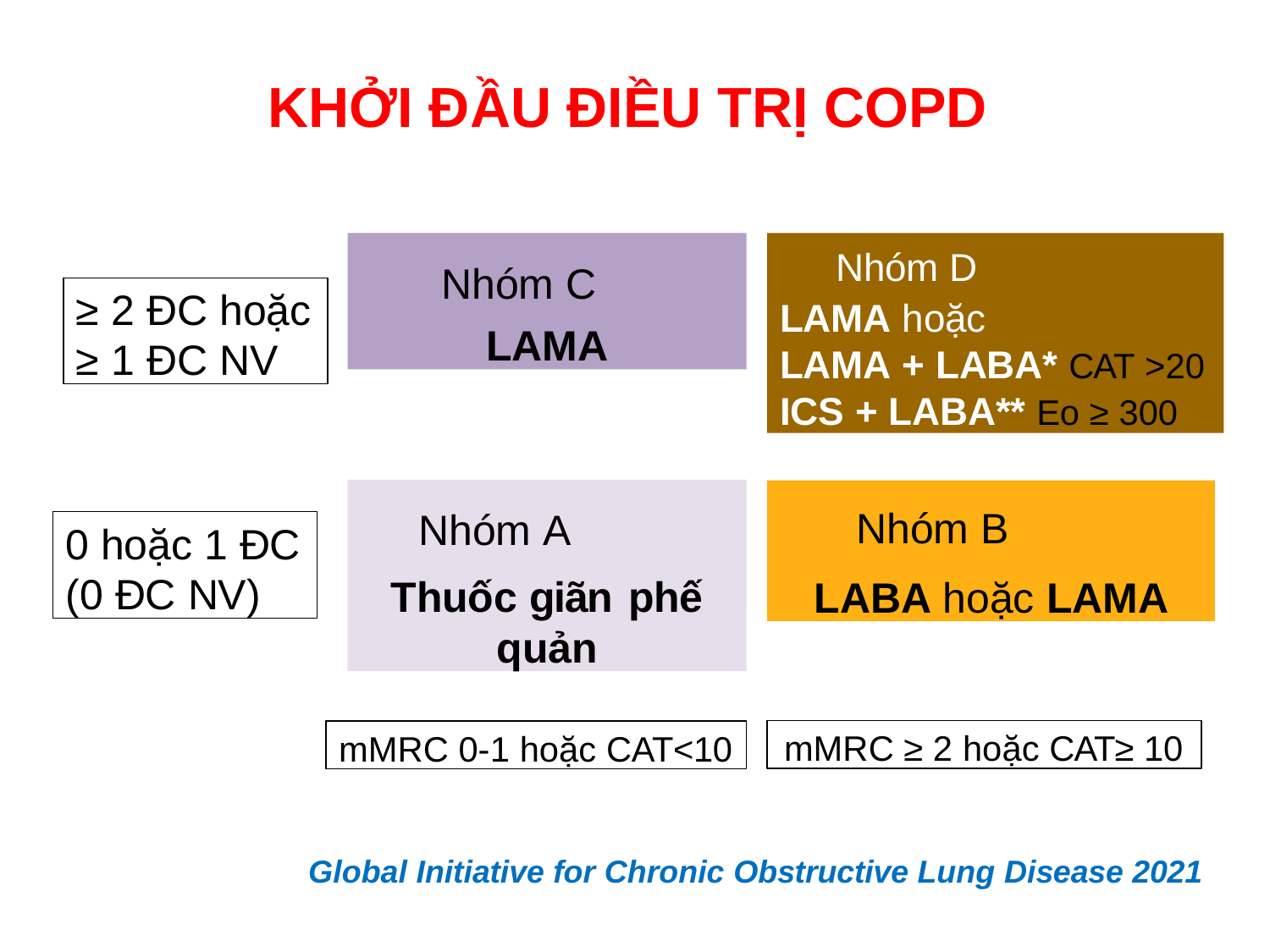

# KHỞI ĐẦU ĐIỀU TRỊ COPD
Nhóm C
LAMA
Nhóm D
LAMA hoặc
LAMA + LABA* CAT >20
ICS + LABA** Eo ≥ 300
≥ 2 ĐC hoặc
≥ 1 ĐC NV
Nhóm A
Thuốc giãn phế
quản
Nhóm B
LABA hoặc LAMA
0 hoặc 1 ĐC
(0 ĐC NV)
mMRC ≥ 2 hoặc CAT≥ 10
mMRC 0-1 hoặc CAT<10
Global Initiative for Chronic Obstructive Lung Disease 2021